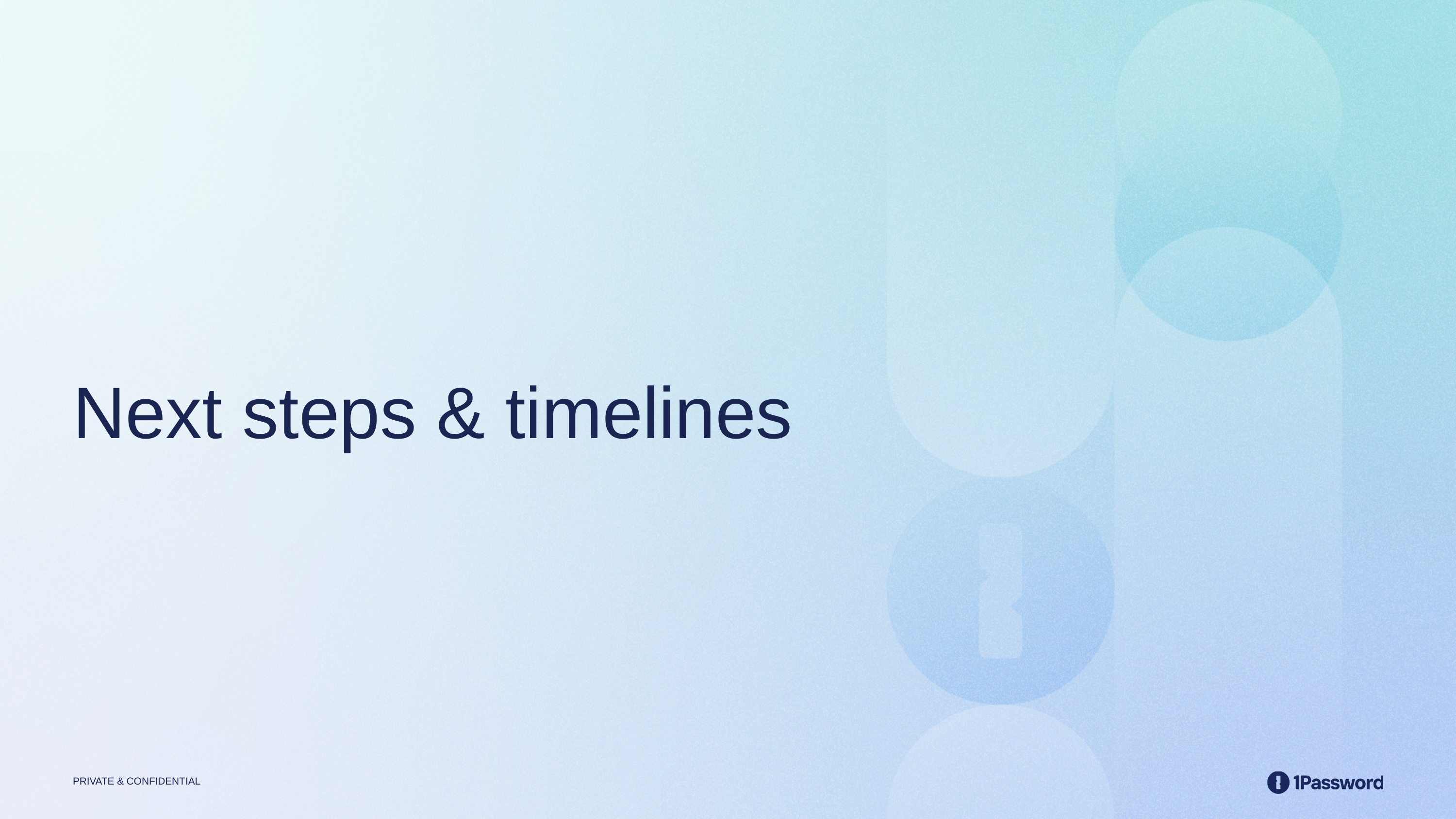

Next steps & timelines
PRIVATE & CONFIDENTIAL